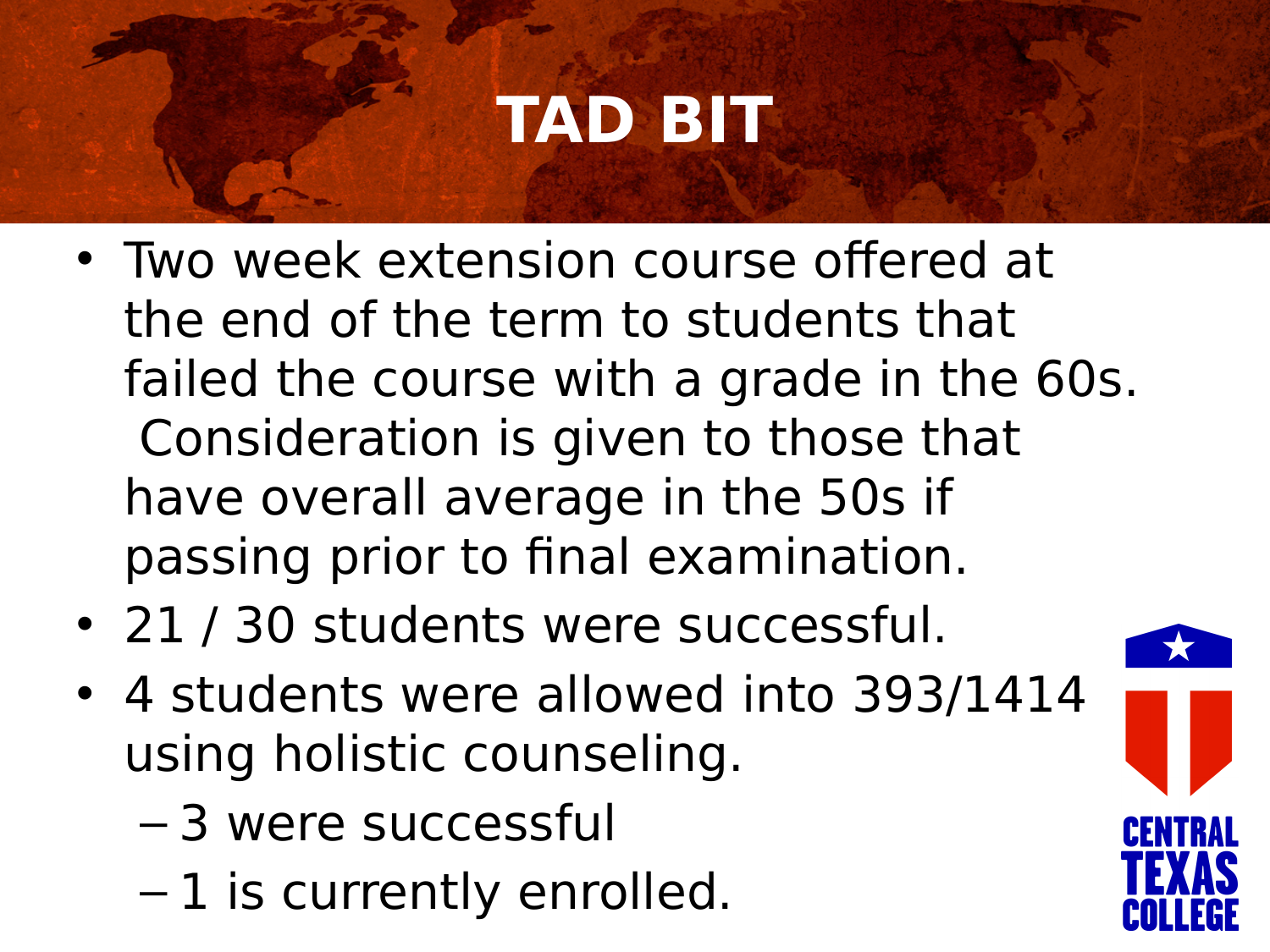

# TAD BIT
Two week extension course offered at the end of the term to students that failed the course with a grade in the 60s.  Consideration is given to those that have overall average in the 50s if passing prior to final examination.
21 / 30 students were successful.
4 students were allowed into 393/1414 using holistic counseling.
3 were successful
1 is currently enrolled.